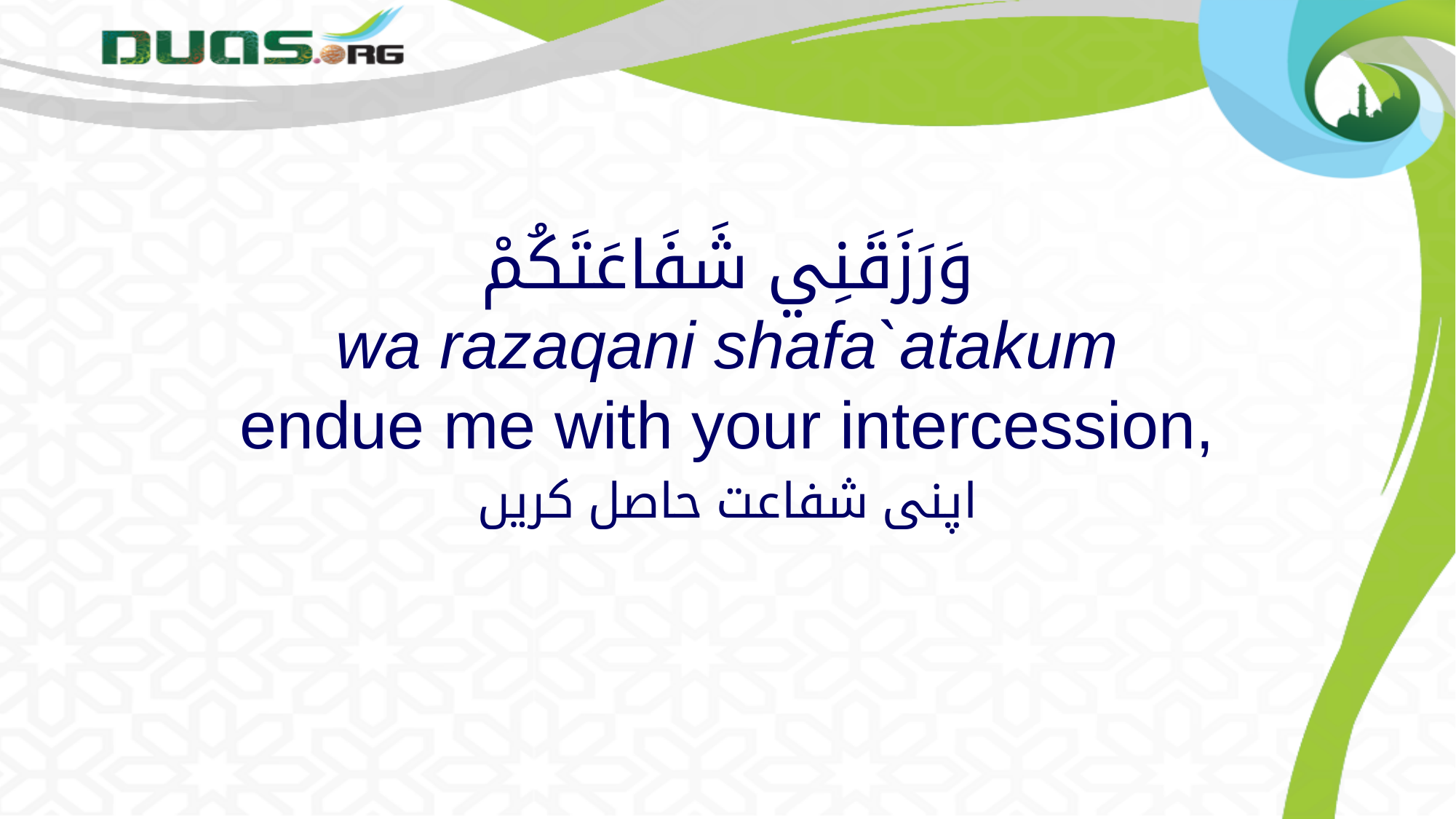

# وَرَزَقَنِي شَفَاعَتَكُمْ wa razaqani shafa`atakum endue me with your intercession,
اپنی شفاعت حاصل کریں